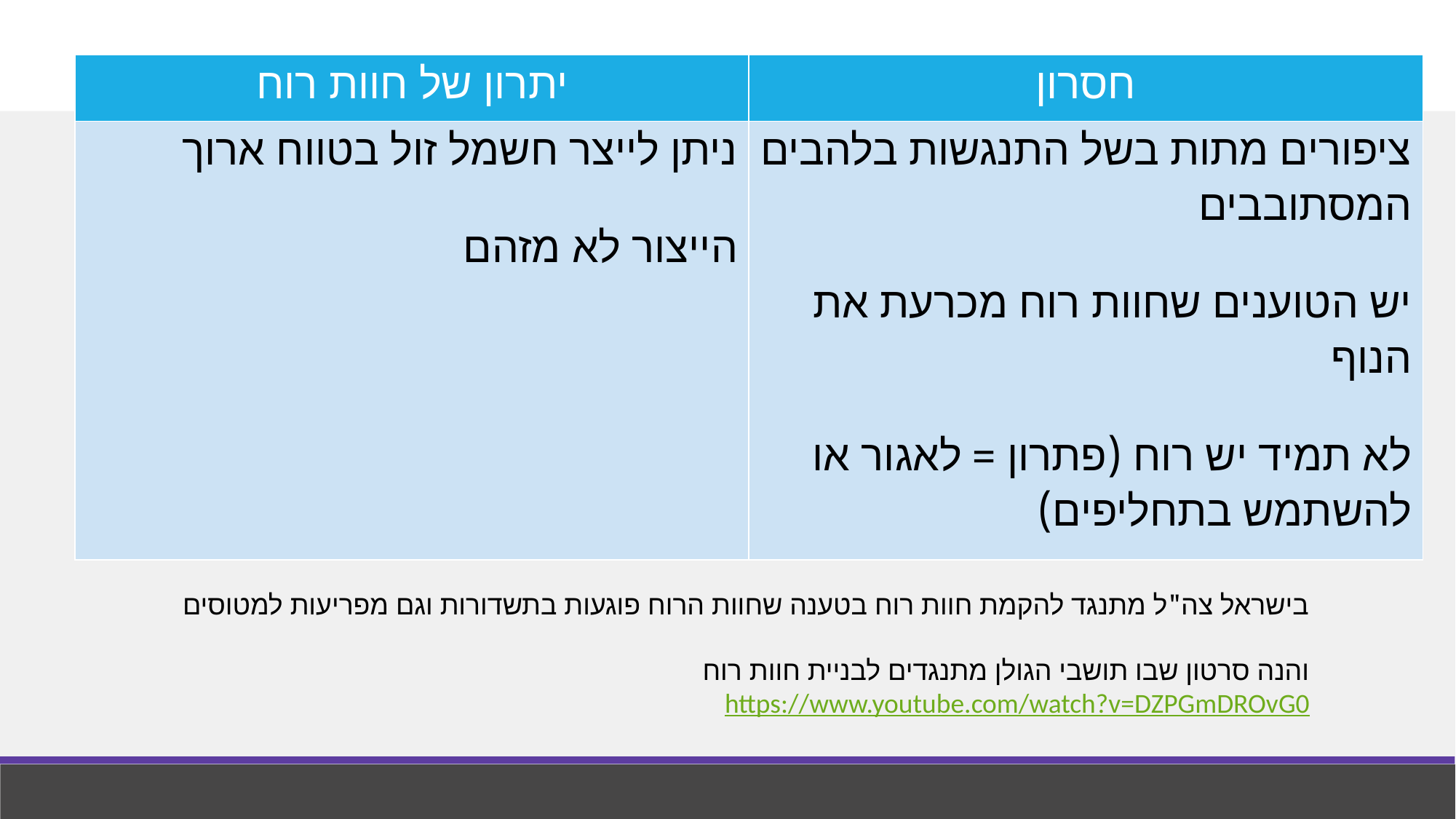

| יתרון של חוות רוח | חסרון |
| --- | --- |
| ניתן לייצר חשמל זול בטווח ארוך הייצור לא מזהם | ציפורים מתות בשל התנגשות בלהבים המסתובבים יש הטוענים שחוות רוח מכרעת את הנוף לא תמיד יש רוח (פתרון = לאגור או להשתמש בתחליפים) |
בישראל צה"ל מתנגד להקמת חוות רוח בטענה שחוות הרוח פוגעות בתשדורות וגם מפריעות למטוסים

והנה סרטון שבו תושבי הגולן מתנגדים לבניית חוות רוח
https://www.youtube.com/watch?v=DZPGmDROvG0